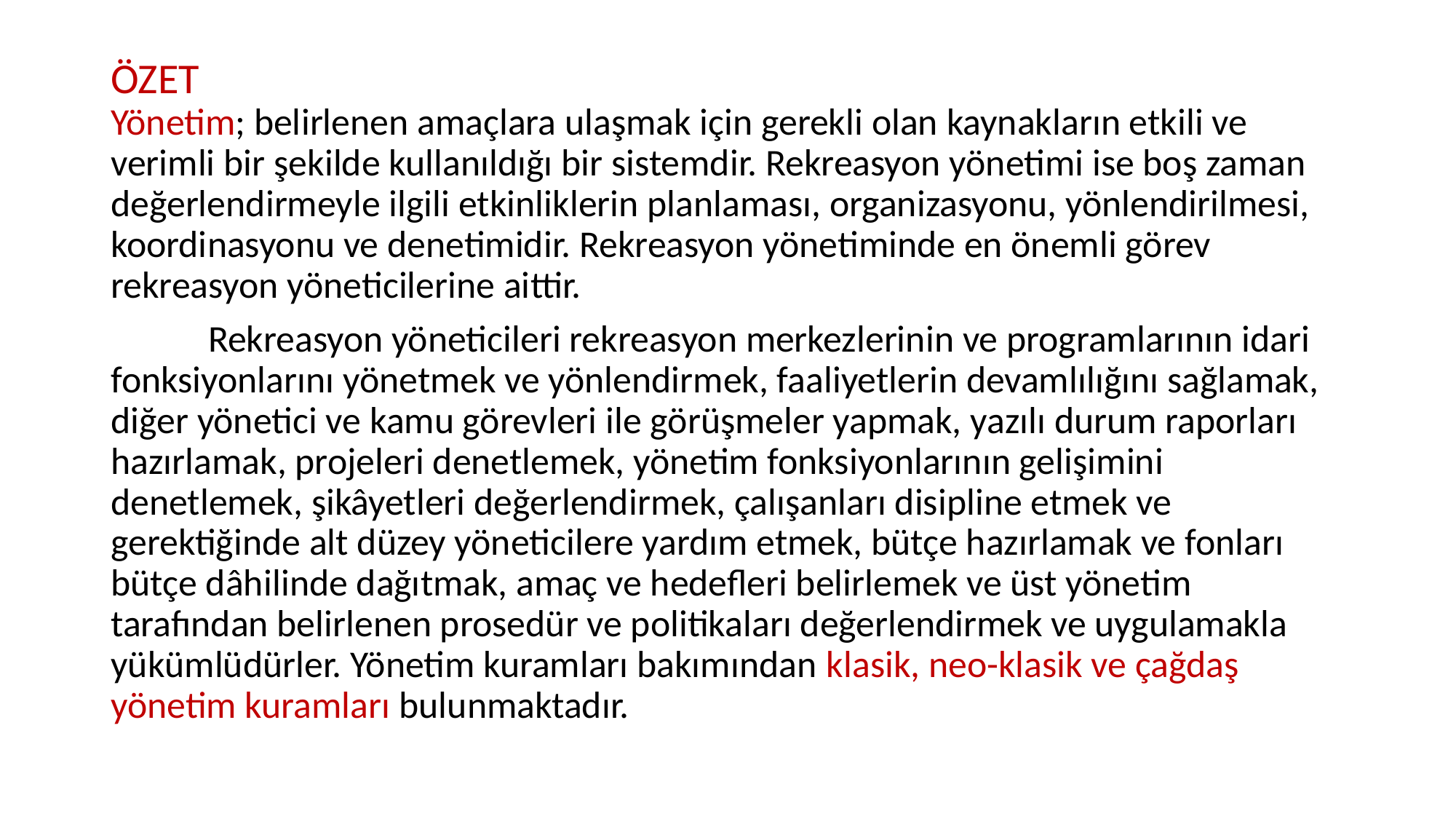

# ÖZET
Yönetim; belirlenen amaçlara ulaşmak için gerekli olan kaynakların etkili ve verimli bir şekilde kullanıldığı bir sistemdir. Rekreasyon yönetimi ise boş zaman değerlendirmeyle ilgili etkinliklerin planlaması, organizasyonu, yönlendirilmesi, koordinasyonu ve denetimidir. Rekreasyon yönetiminde en önemli görev rekreasyon yöneticilerine aittir.
	Rekreasyon yöneticileri rekreasyon merkezlerinin ve programlarının idari fonksiyonlarını yönetmek ve yönlendirmek, faaliyetlerin devamlılığını sağlamak, diğer yönetici ve kamu görevleri ile görüşmeler yapmak, yazılı durum raporları hazırlamak, projeleri denetlemek, yönetim fonksiyonlarının gelişimini denetlemek, şikâyetleri değerlendirmek, çalışanları disipline etmek ve gerektiğinde alt düzey yöneticilere yardım etmek, bütçe hazırlamak ve fonları bütçe dâhilinde dağıtmak, amaç ve hedefleri belirlemek ve üst yönetim tarafından belirlenen prosedür ve politikaları değerlendirmek ve uygulamakla yükümlüdürler. Yönetim kuramları bakımından klasik, neo-klasik ve çağdaş yönetim kuramları bulunmaktadır.